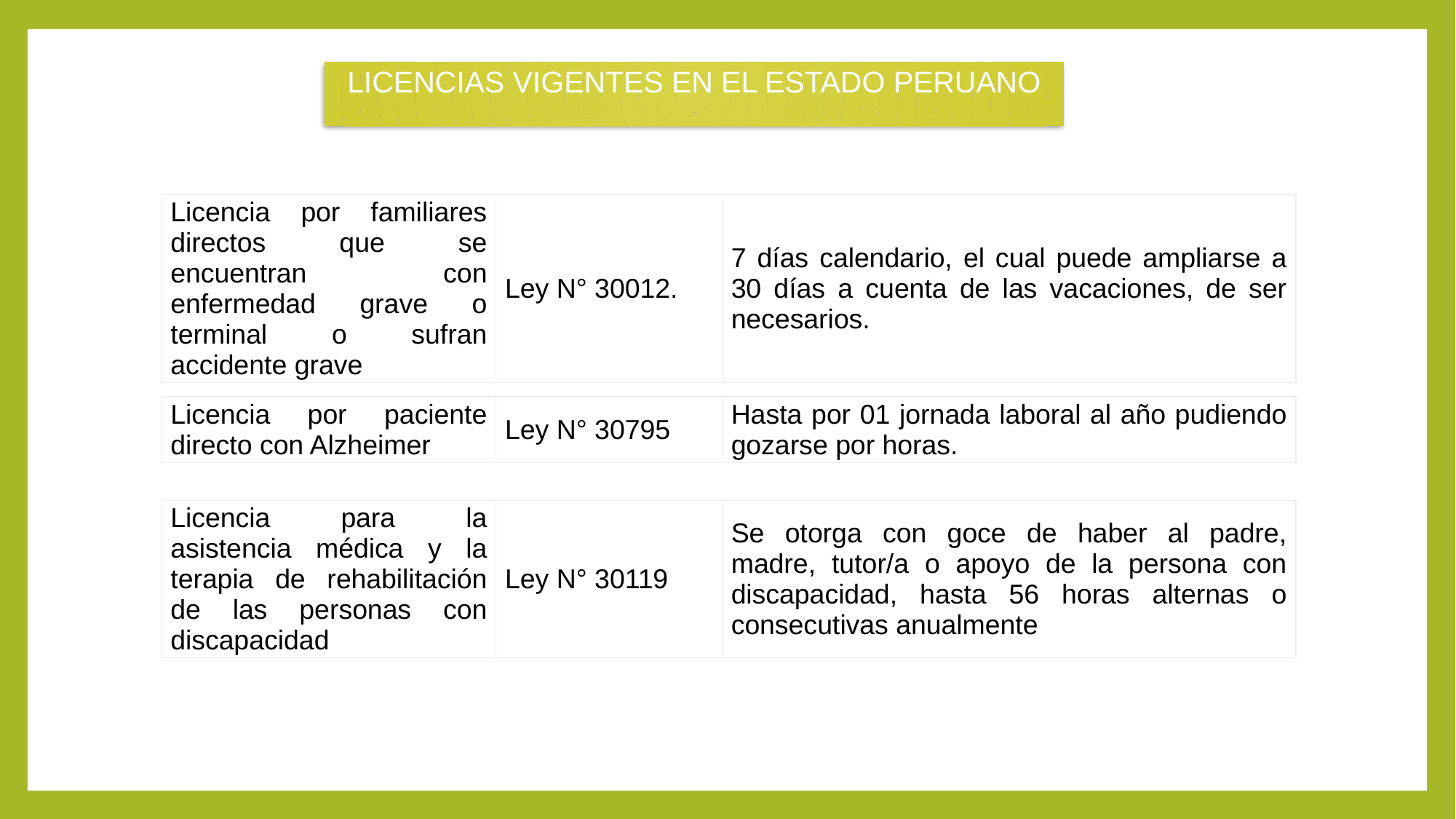

LICENCIAS VIGENTES EN EL ESTADO PERUANO
| Licencia por familiares directos que se encuentran con enfermedad grave o terminal o sufran accidente grave | Ley N° 30012. | 7 días calendario, el cual puede ampliarse a 30 días a cuenta de las vacaciones, de ser necesarios. |
| --- | --- | --- |
| Licencia por paciente directo con Alzheimer | Ley N° 30795 | Hasta por 01 jornada laboral al año pudiendo gozarse por horas. |
| --- | --- | --- |
| Licencia para la asistencia médica y la terapia de rehabilitación de las personas con discapacidad | Ley N° 30119 | Se otorga con goce de haber al padre, madre, tutor/a o apoyo de la persona con discapacidad, hasta 56 horas alternas o consecutivas anualmente |
| --- | --- | --- |